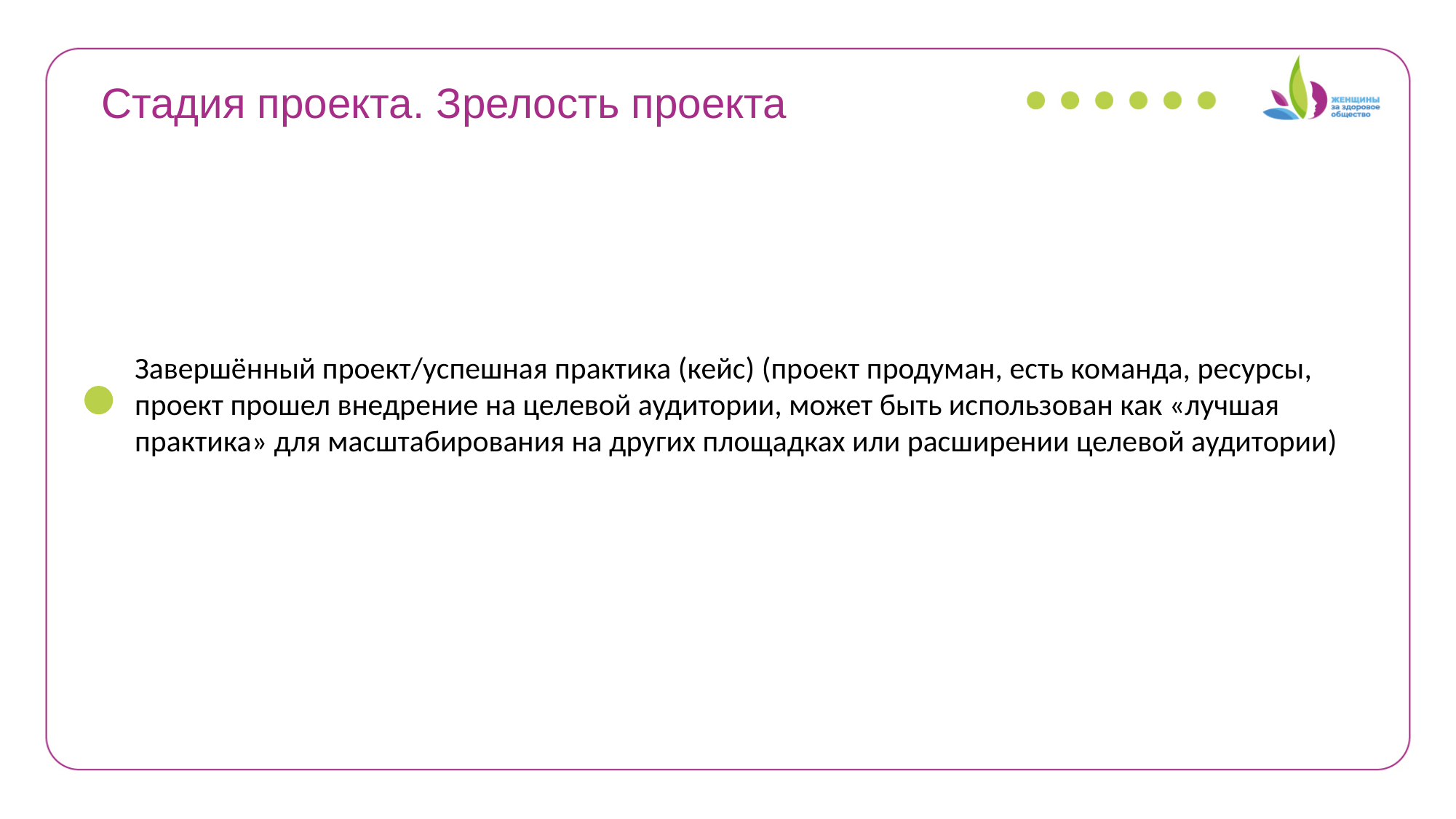

Стадия проекта. Зрелость проекта

Завершённый проект/успешная практика (кейс) (проект продуман, есть команда, ресурсы, проект прошел внедрение на целевой аудитории, может быть использован как «лучшая практика» для масштабирования на других площадках или расширении целевой аудитории)